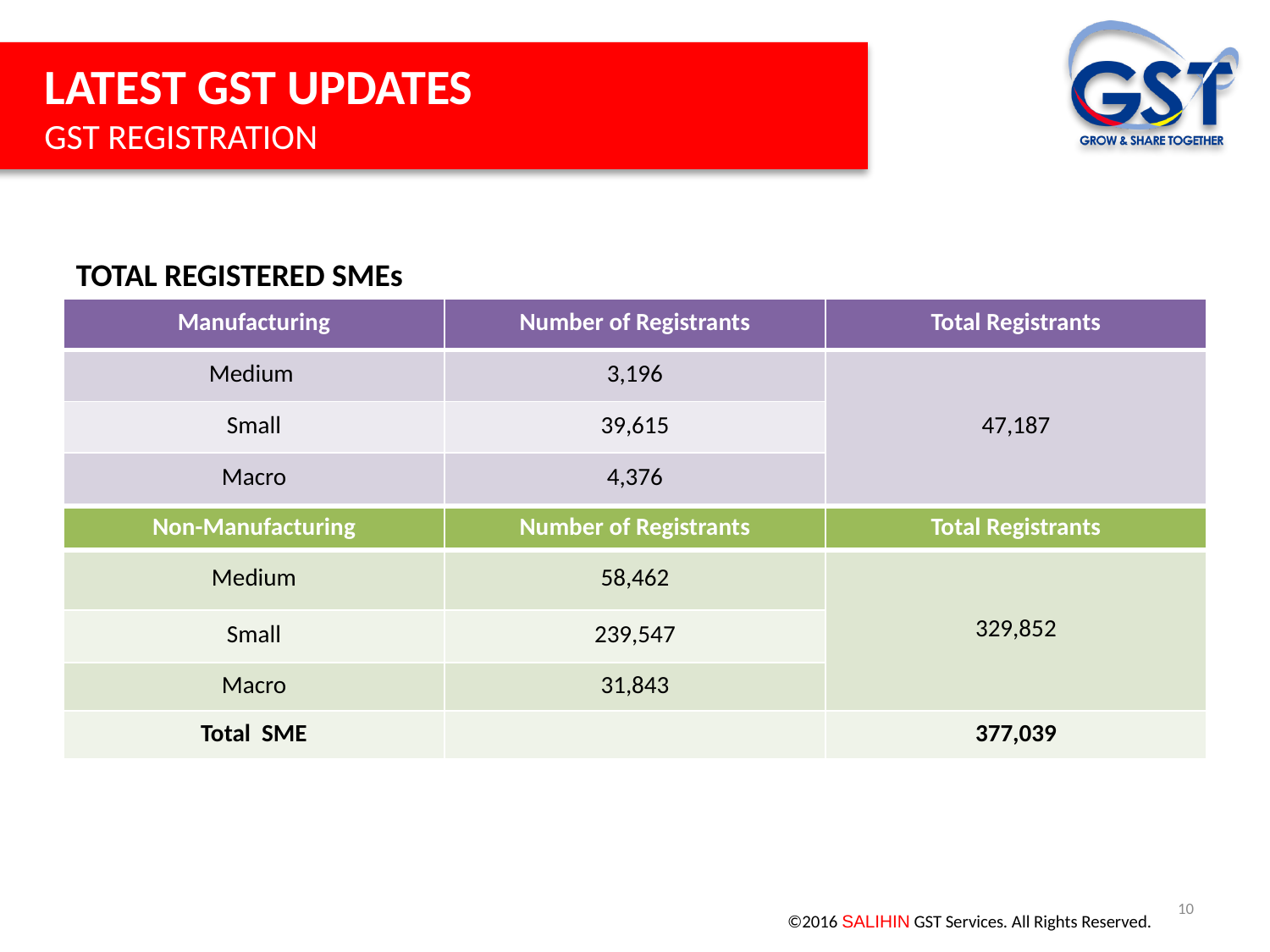

LATEST GST UPDATES
GST REGISTRATION
TOTAL REGISTERED SMEs
| Manufacturing | Number of Registrants | Total Registrants |
| --- | --- | --- |
| Medium | 3,196 | 47,187 |
| Small | 39,615 |  |
| Macro | 4,376 |  |
| Non-Manufacturing | Number of Registrants | Total Registrants |
| --- | --- | --- |
| Medium | 58,462 | 329,852 |
| Small | 239,547 |  |
| Macro | 31,843 |  |
| Total SME |  | 377,039 |
10